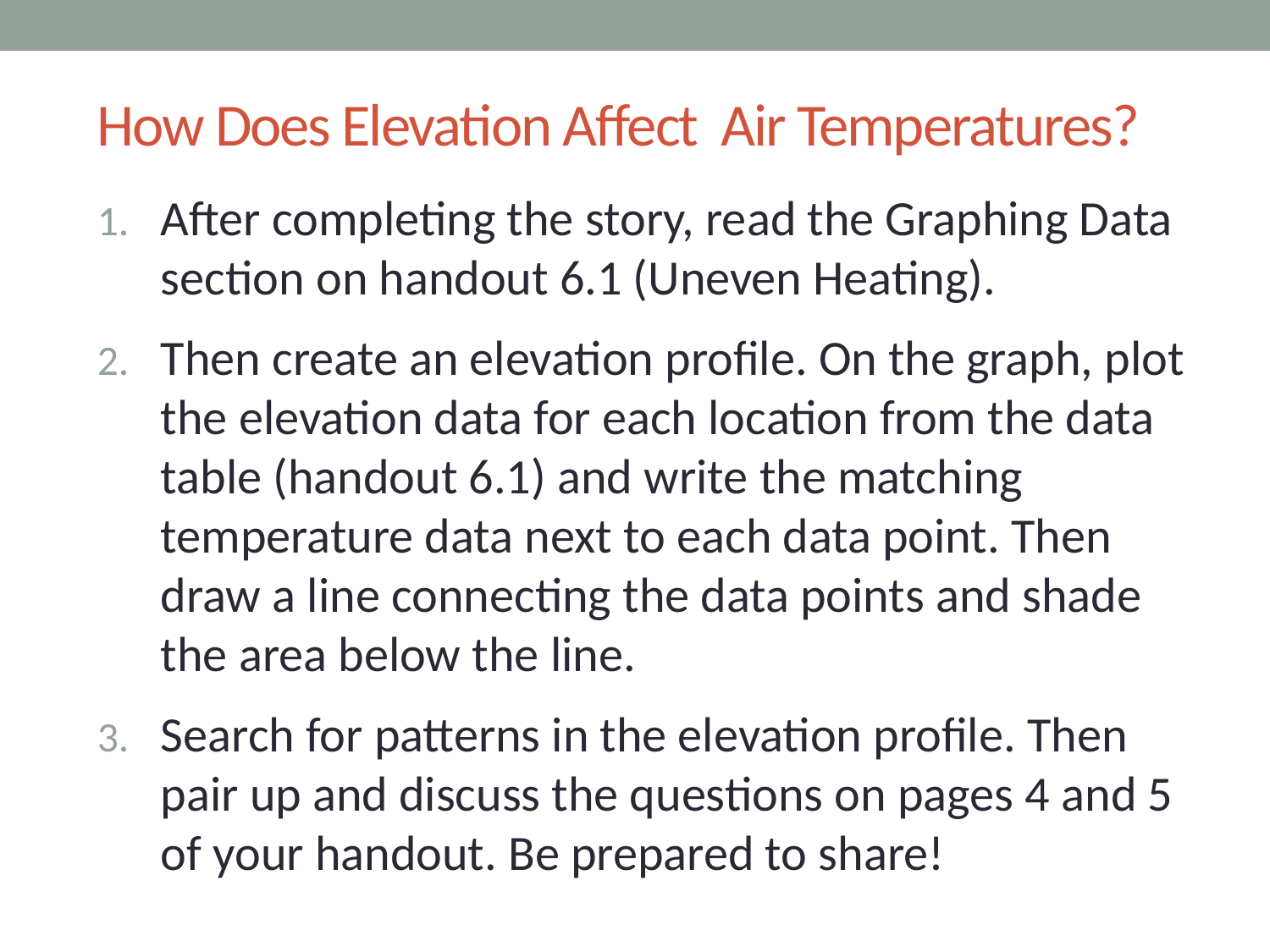

# How Does Elevation Affect  Air Temperatures?
After completing the story, read the Graphing Data section on handout 6.1 (Uneven Heating).
Then create an elevation profile. On the graph, plot the elevation data for each location from the data table (handout 6.1) and write the matching temperature data next to each data point. Then draw a line connecting the data points and shade the area below the line.
Search for patterns in the elevation profile. Then pair up and discuss the questions on pages 4 and 5 of your handout. Be prepared to share!